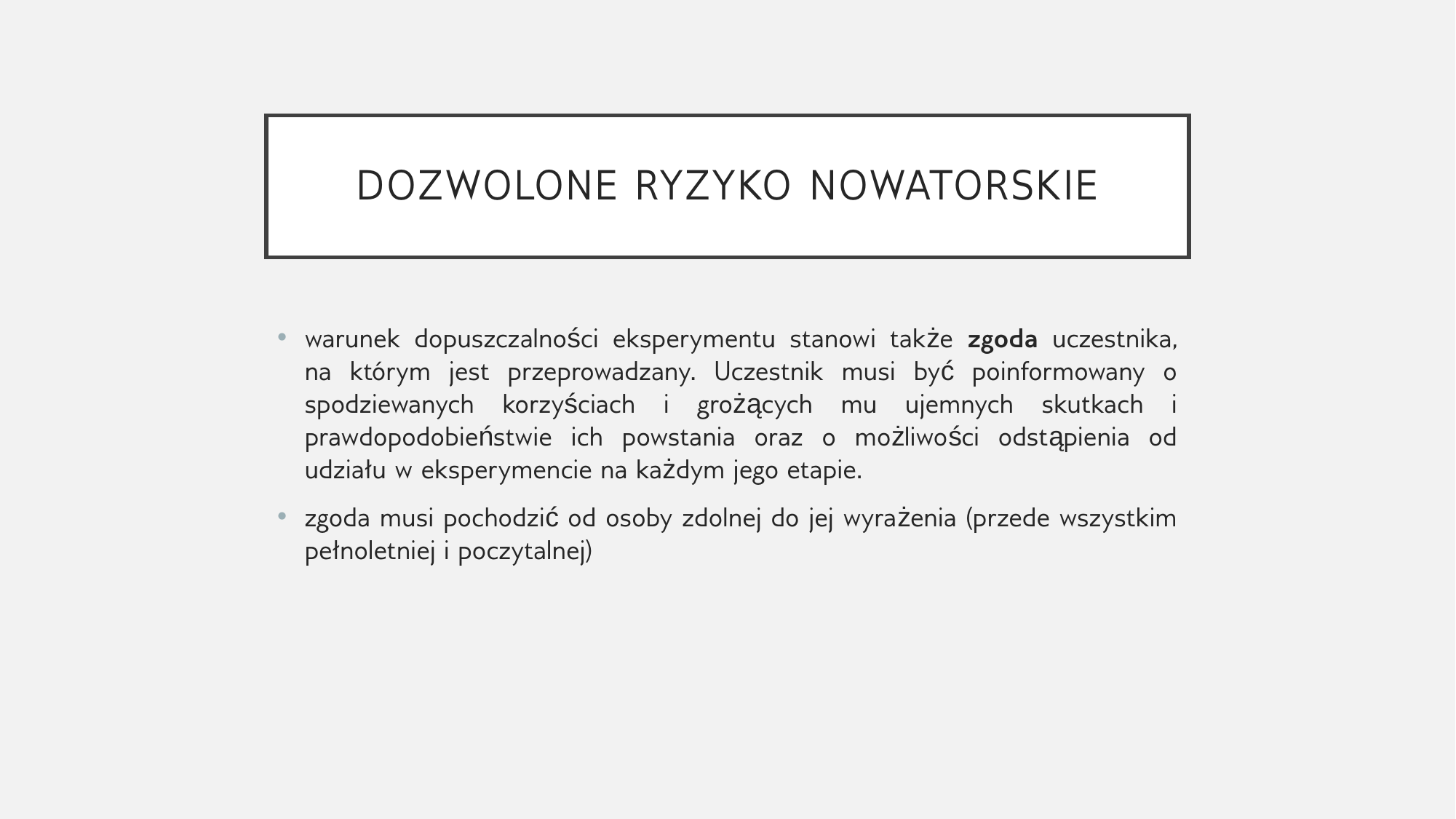

# dozwolone ryzyko nowatorskie
warunek dopuszczalności eksperymentu stanowi także zgoda uczestnika, na którym jest przeprowadzany. Uczestnik musi być poinformowany o spodziewanych korzyściach i grożących mu ujemnych skutkach i prawdopodobieństwie ich powstania oraz o możliwości odstąpienia od udziału w eksperymencie na każdym jego etapie.
zgoda musi pochodzić od osoby zdolnej do jej wyrażenia (przede wszystkim pełnoletniej i poczytalnej)